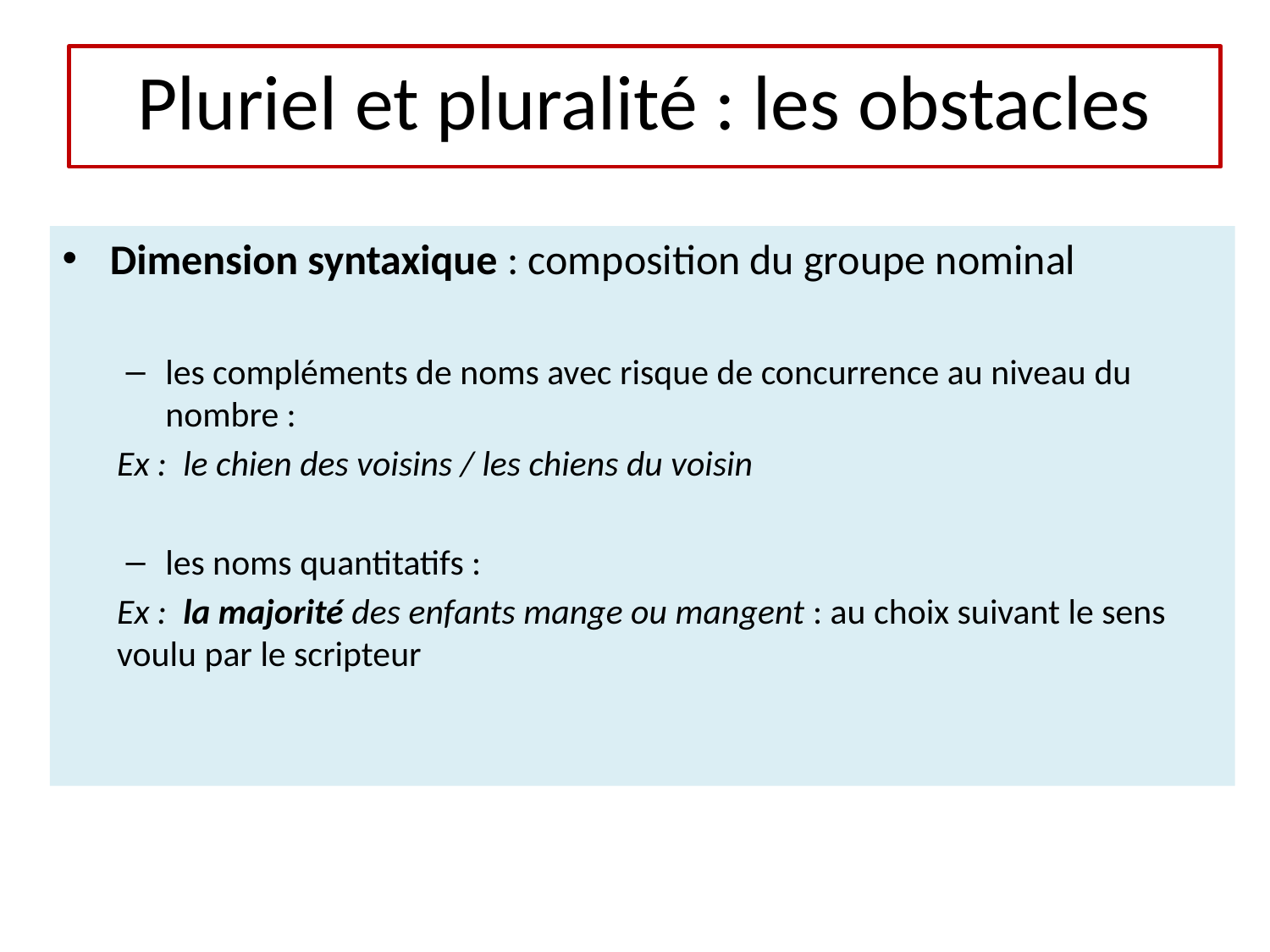

Pluriel et pluralité : les obstacles
Dimension syntaxique : composition du groupe nominal

les compléments de noms avec risque de concurrence au niveau du nombre :
Ex :  le chien des voisins / les chiens du voisin

les noms quantitatifs :
Ex :  la majorité des enfants mange ou mangent : au choix suivant le sens voulu par le scripteur